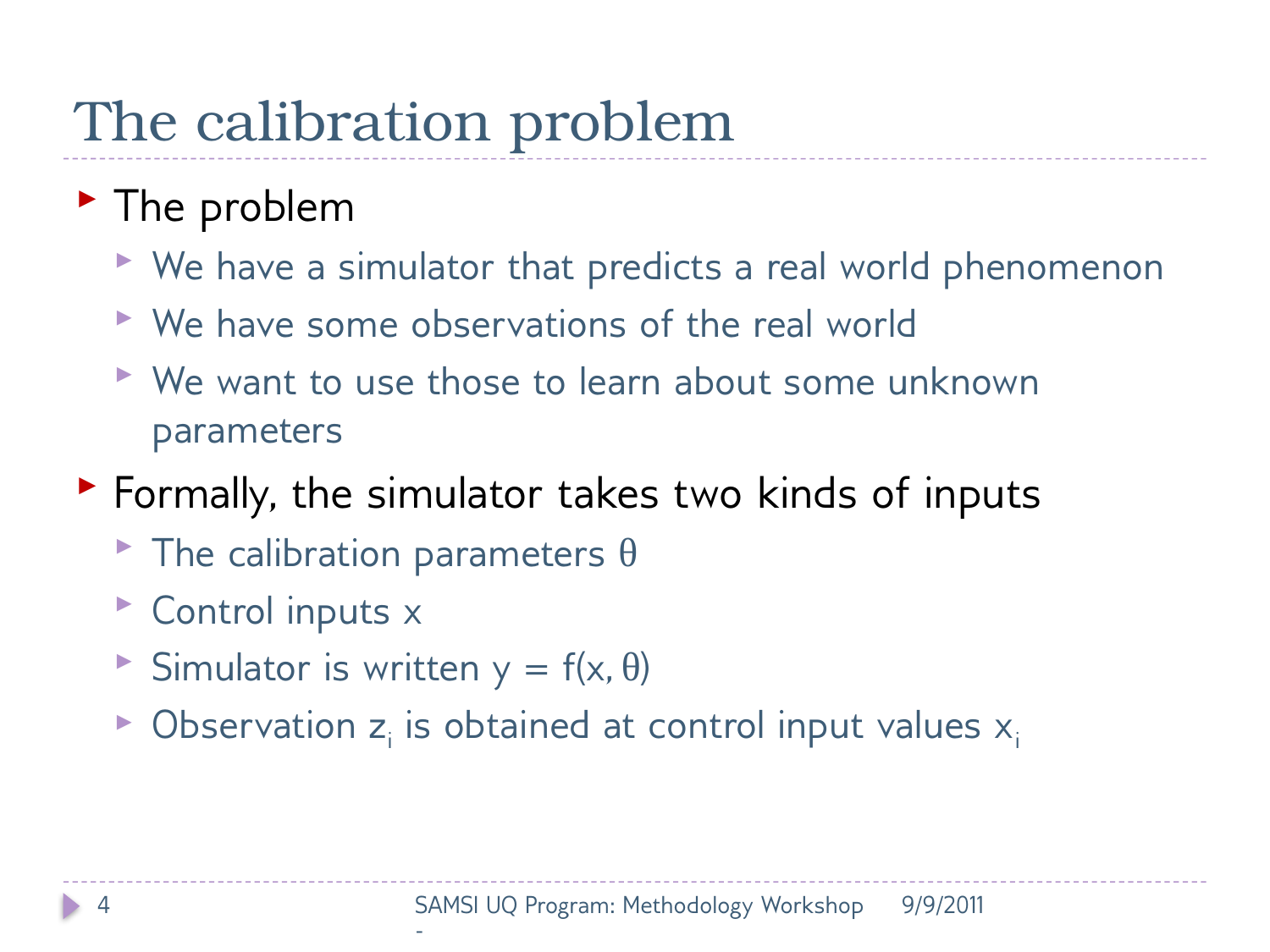

# The calibration problem
The problem
We have a simulator that predicts a real world phenomenon
We have some observations of the real world
We want to use those to learn about some unknown parameters
Formally, the simulator takes two kinds of inputs
The calibration parameters θ
Control inputs x
Simulator is written y = f(x, θ)
Observation zi is obtained at control input values xi
4
SAMSI UQ Program: Methodology Workshop -
9/9/2011